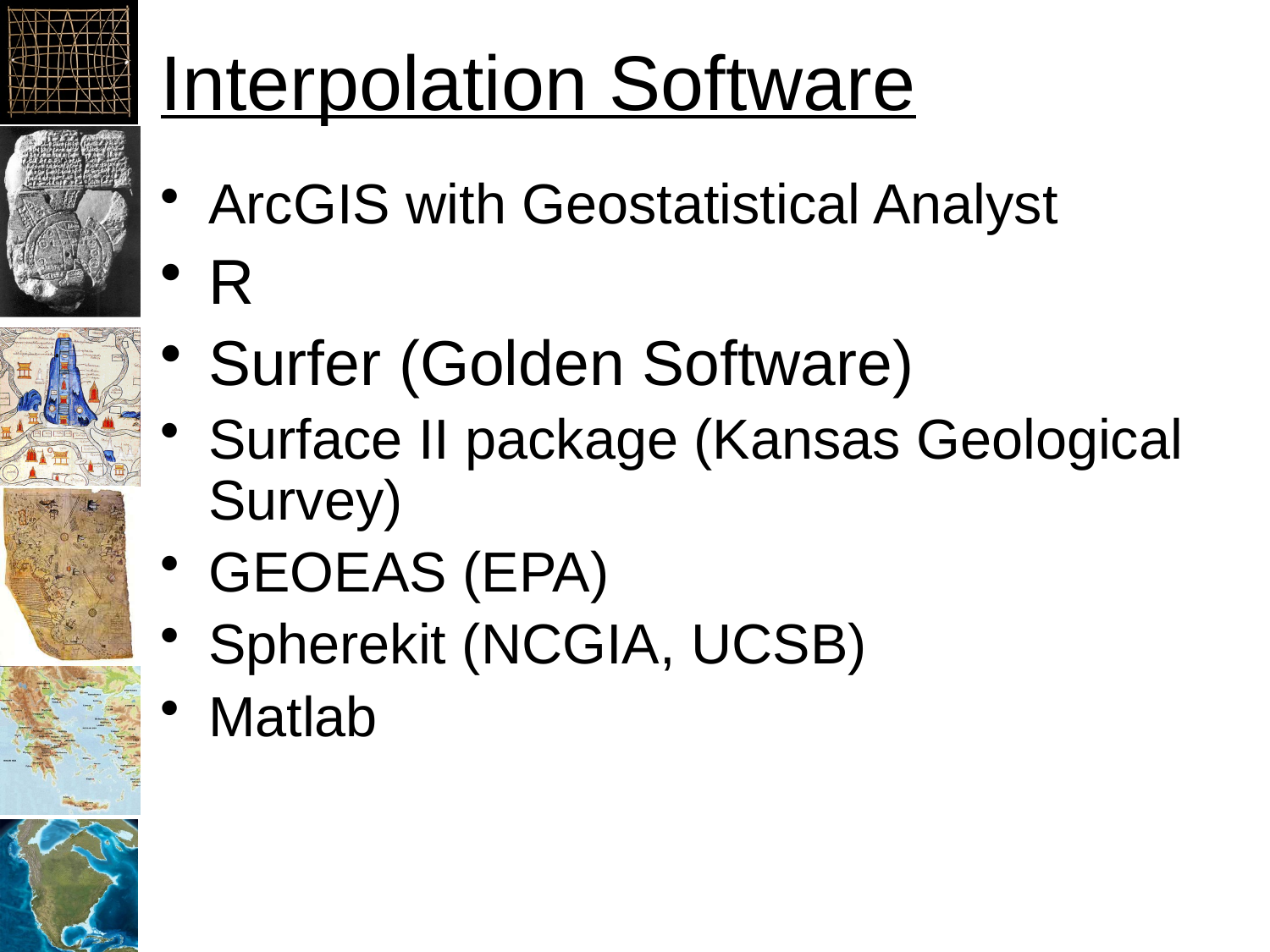

Interpolation Software
ArcGIS with Geostatistical Analyst
R
Surfer (Golden Software)
Surface II package (Kansas Geological Survey)
GEOEAS (EPA)
Spherekit (NCGIA, UCSB)
Matlab